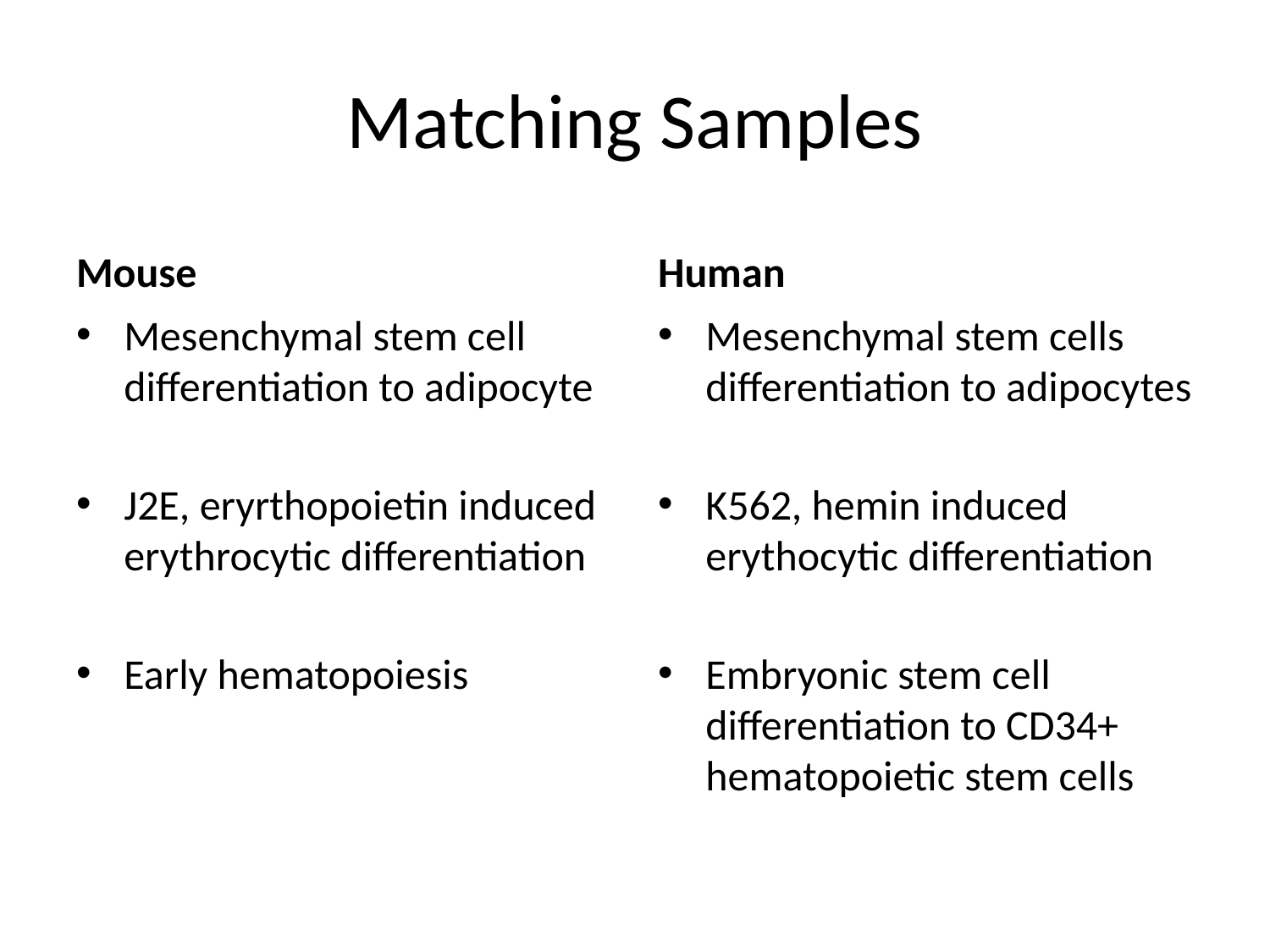

# Matching Samples
Mouse
Human
Mesenchymal stem cell differentiation to adipocyte

J2E, eryrthopoietin induced erythrocytic differentiation

Early hematopoiesis
Mesenchymal stem cells differentiation to adipocytes

K562, hemin induced erythocytic differentiation

Embryonic stem cell differentiation to CD34+ hematopoietic stem cells